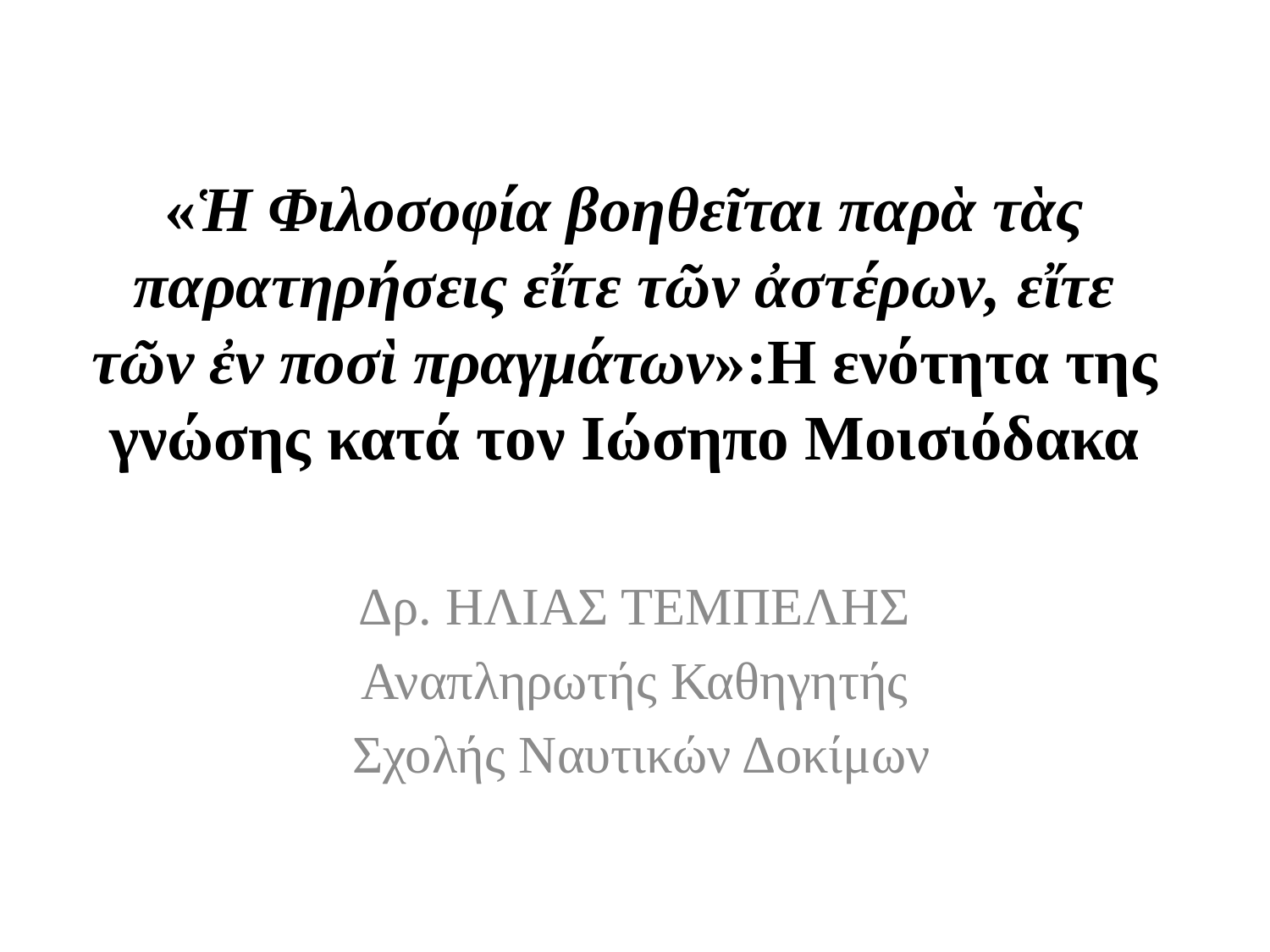

# «Ἡ Φιλοσοφία βοηθεῖται παρὰ τὰς παρατηρήσεις εἴτε τῶν ἀστέρων, εἴτε τῶν ἐν ποσὶ πραγμάτων»:Η ενότητα της γνώσης κατά τον Ιώσηπο Μοισιόδακα
Δρ. ΗΛΙΑΣ ΤΕΜΠΕΛΗΣ
Αναπληρωτής Καθηγητής
 Σχολής Ναυτικών Δοκίμων